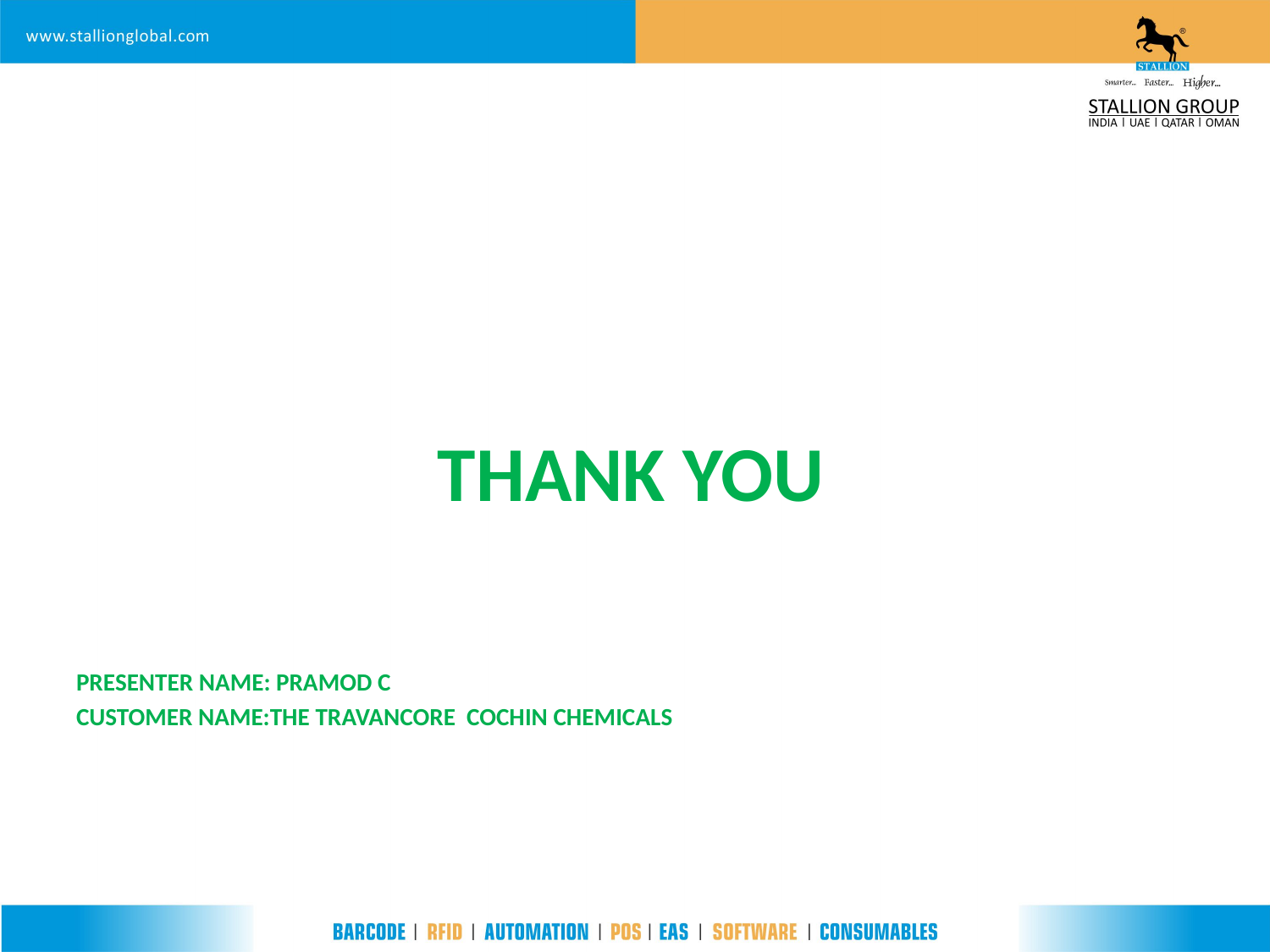

PRESENTER NAME: PRAMOD C
CUSTOMER NAME:THE TRAVANCORE  COCHIN CHEMICALS
# THANK YOU